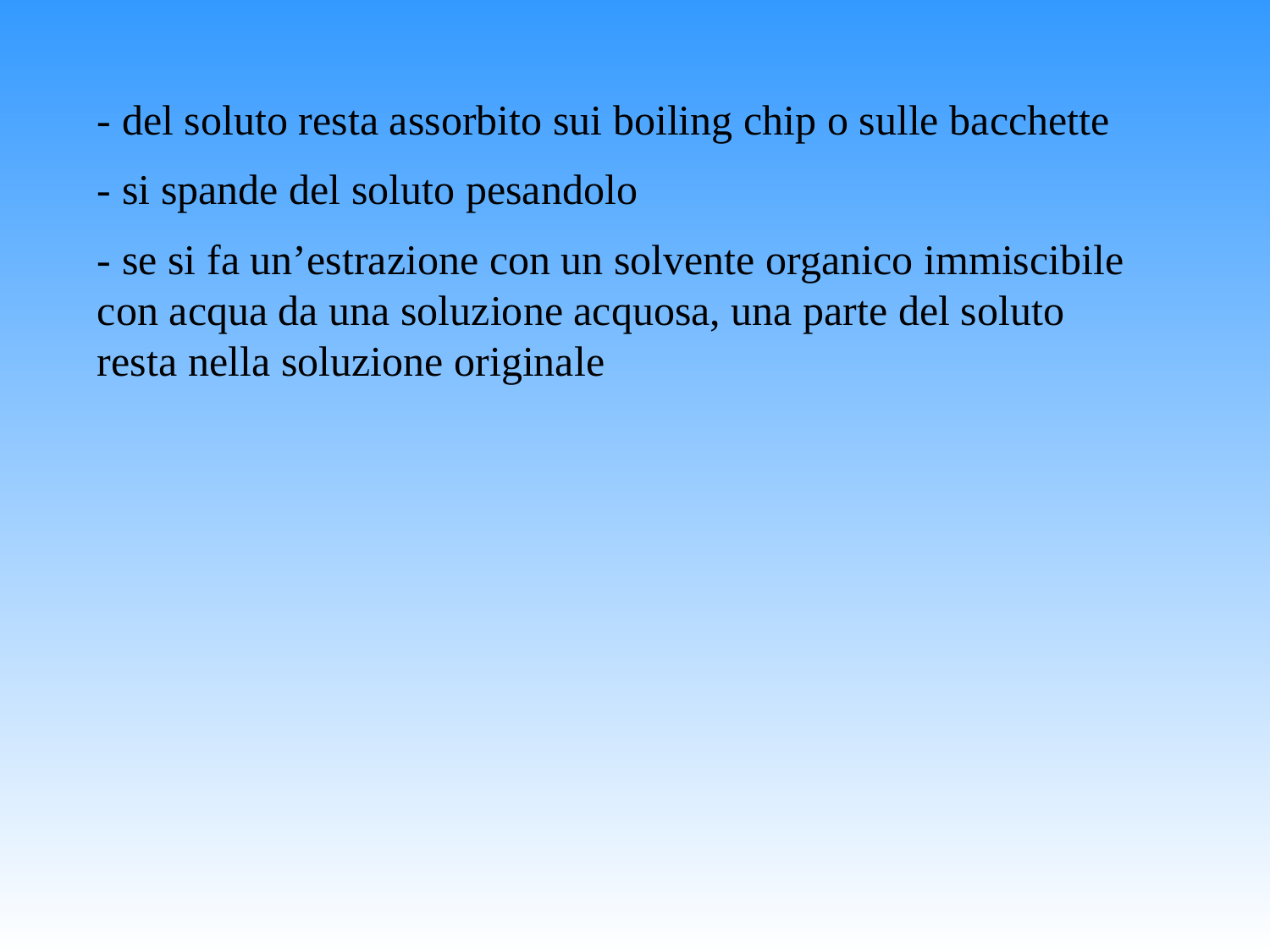

- del soluto resta assorbito sui boiling chip o sulle bacchette
- si spande del soluto pesandolo
- se si fa un’estrazione con un solvente organico immiscibile con acqua da una soluzione acquosa, una parte del soluto resta nella soluzione originale